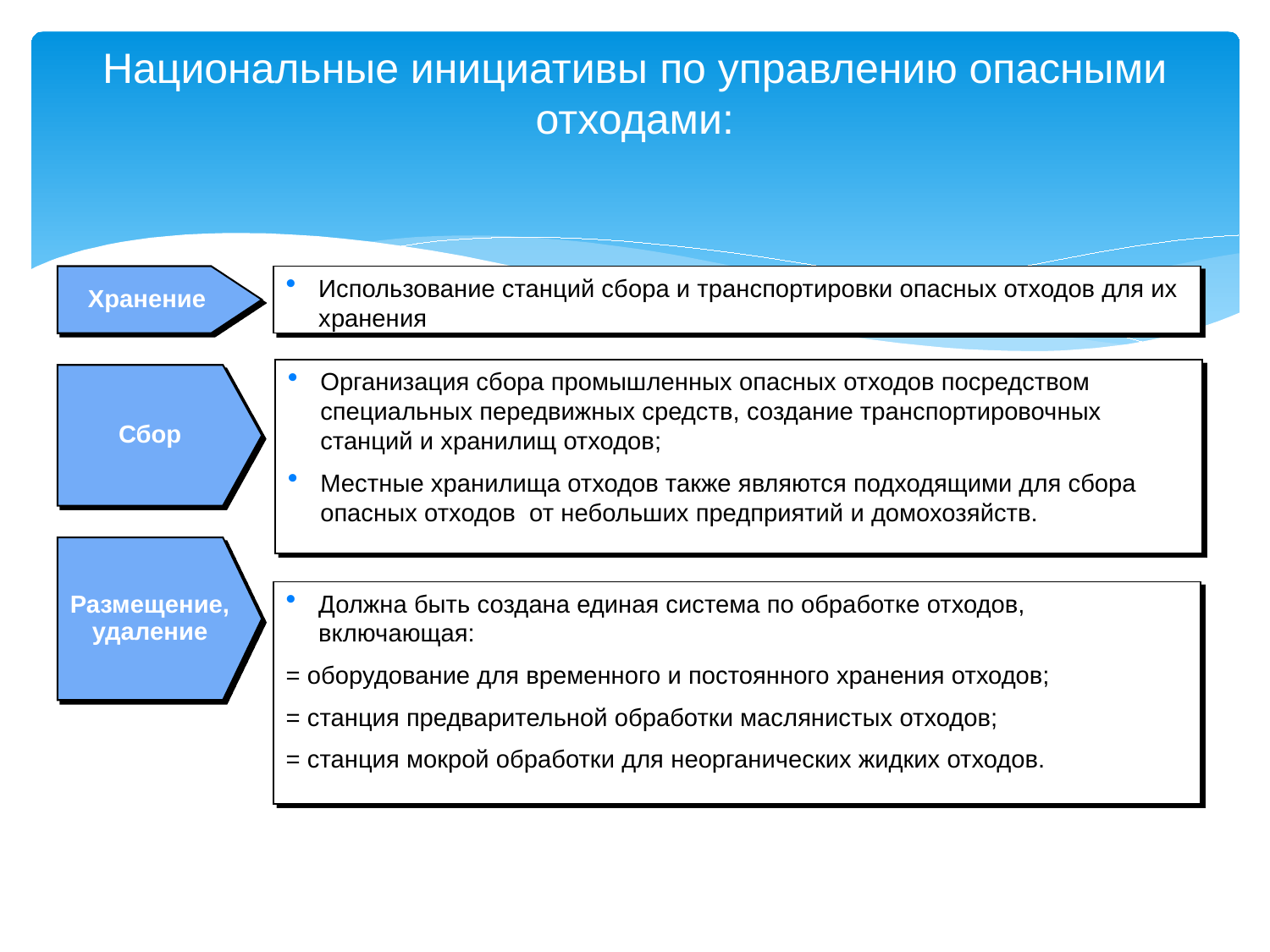

# Национальные инициативы по управлению опасными отходами:
Хранение
Использование станций сбора и транспортировки опасных отходов для их хранения

Организация сбора промышленных опасных отходов посредством специальных передвижных средств, создание транспортировочных станций и хранилищ отходов;
Местные хранилища отходов также являются подходящими для сбора опасных отходов  от небольших предприятий и домохозяйств.

Сбор
Размещение, удаление
Должна быть создана единая система по обработке отходов, включающая:
= оборудование для временного и постоянного хранения отходов;
= станция предварительной обработки маслянистых отходов;
= станция мокрой обработки для неорганических жидких отходов.